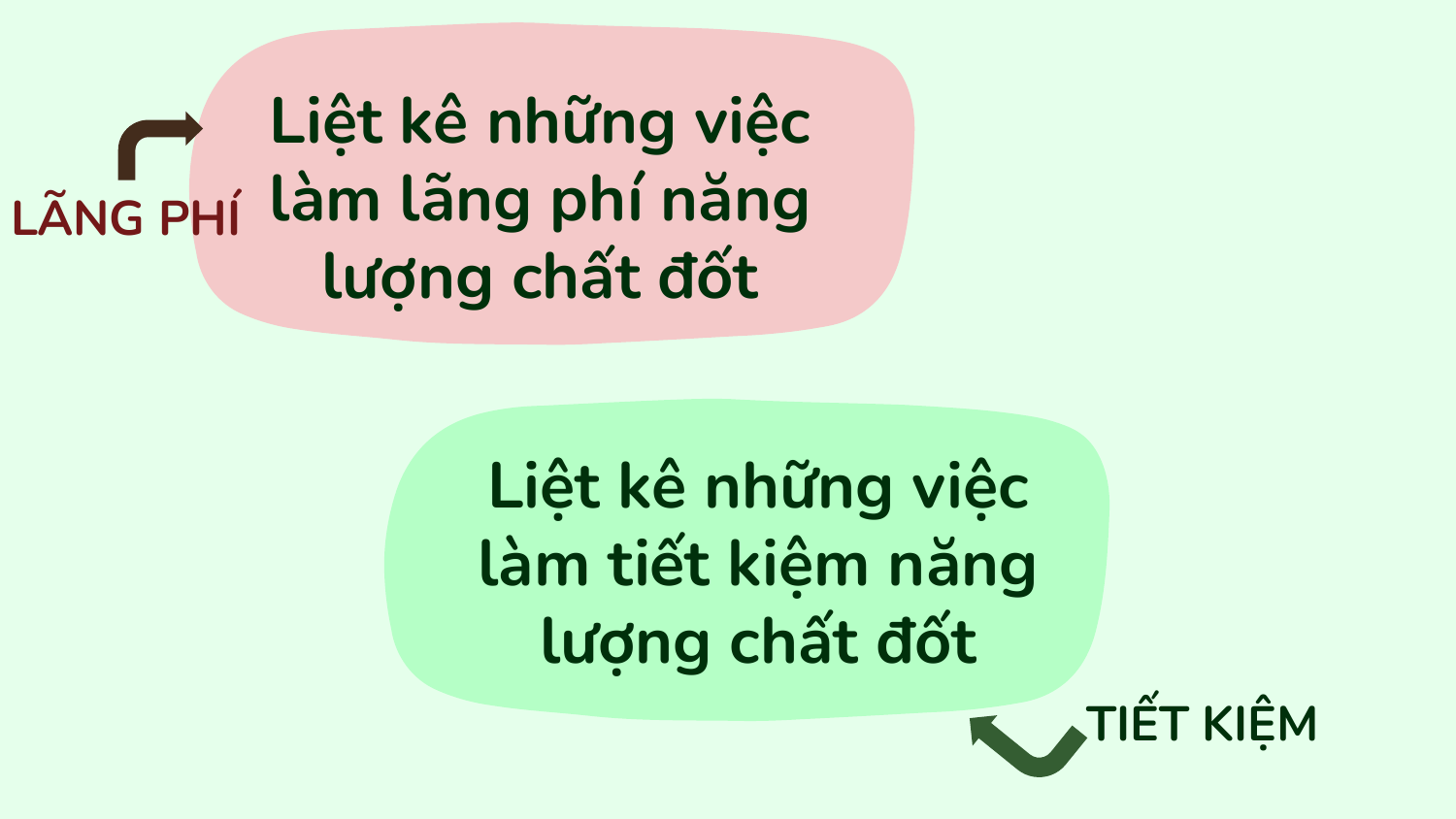

Liệt kê những việc làm lãng phí năng lượng chất đốt
LÃNG PHÍ

Liệt kê những việc làm tiết kiệm năng lượng chất đốt
TIẾT KIỆM